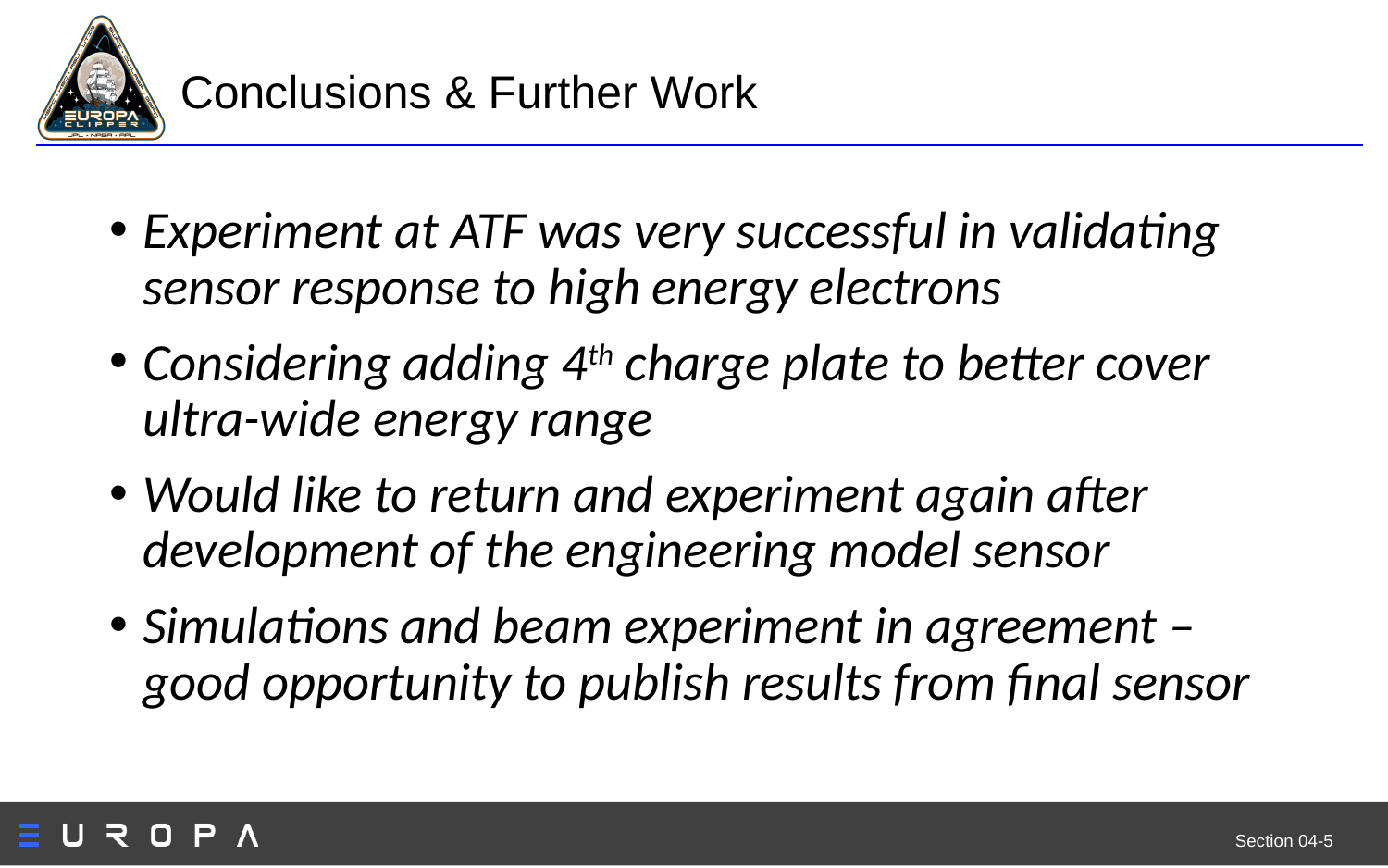

# Conclusions & Further Work
Experiment at ATF was very successful in validating sensor response to high energy electrons
Considering adding 4th charge plate to better cover ultra-wide energy range
Would like to return and experiment again after development of the engineering model sensor
Simulations and beam experiment in agreement – good opportunity to publish results from final sensor